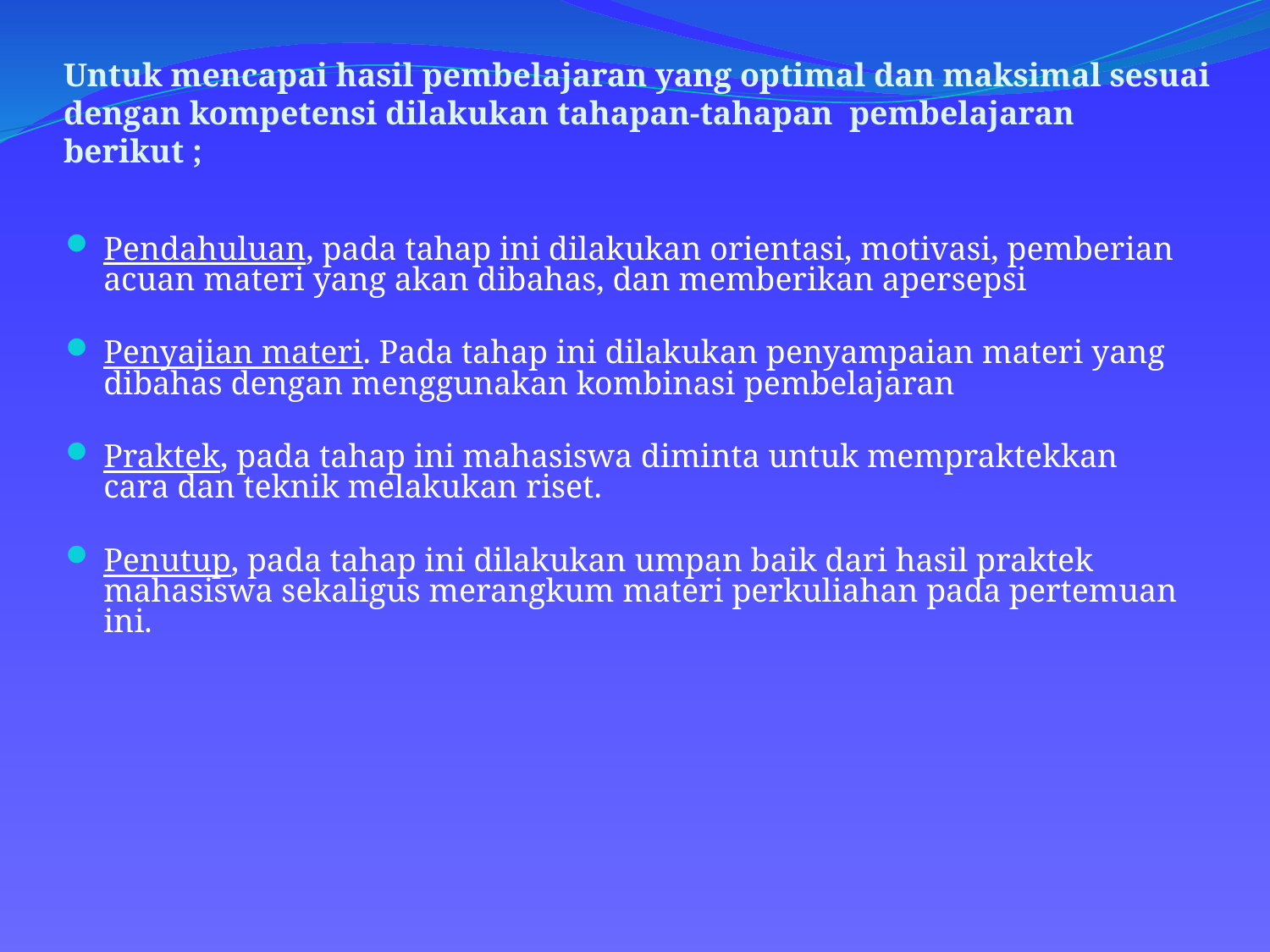

# Untuk mencapai hasil pembelajaran yang optimal dan maksimal sesuai dengan kompetensi dilakukan tahapan-tahapan  pembelajaran berikut ;

Pendahuluan, pada tahap ini dilakukan orientasi, motivasi, pemberian acuan materi yang akan dibahas, dan memberikan apersepsi

Penyajian materi. Pada tahap ini dilakukan penyampaian materi yang dibahas dengan menggunakan kombinasi pembelajaran

Praktek, pada tahap ini mahasiswa diminta untuk mempraktekkan cara dan teknik melakukan riset.

Penutup, pada tahap ini dilakukan umpan baik dari hasil praktek mahasiswa sekaligus merangkum materi perkuliahan pada pertemuan ini.